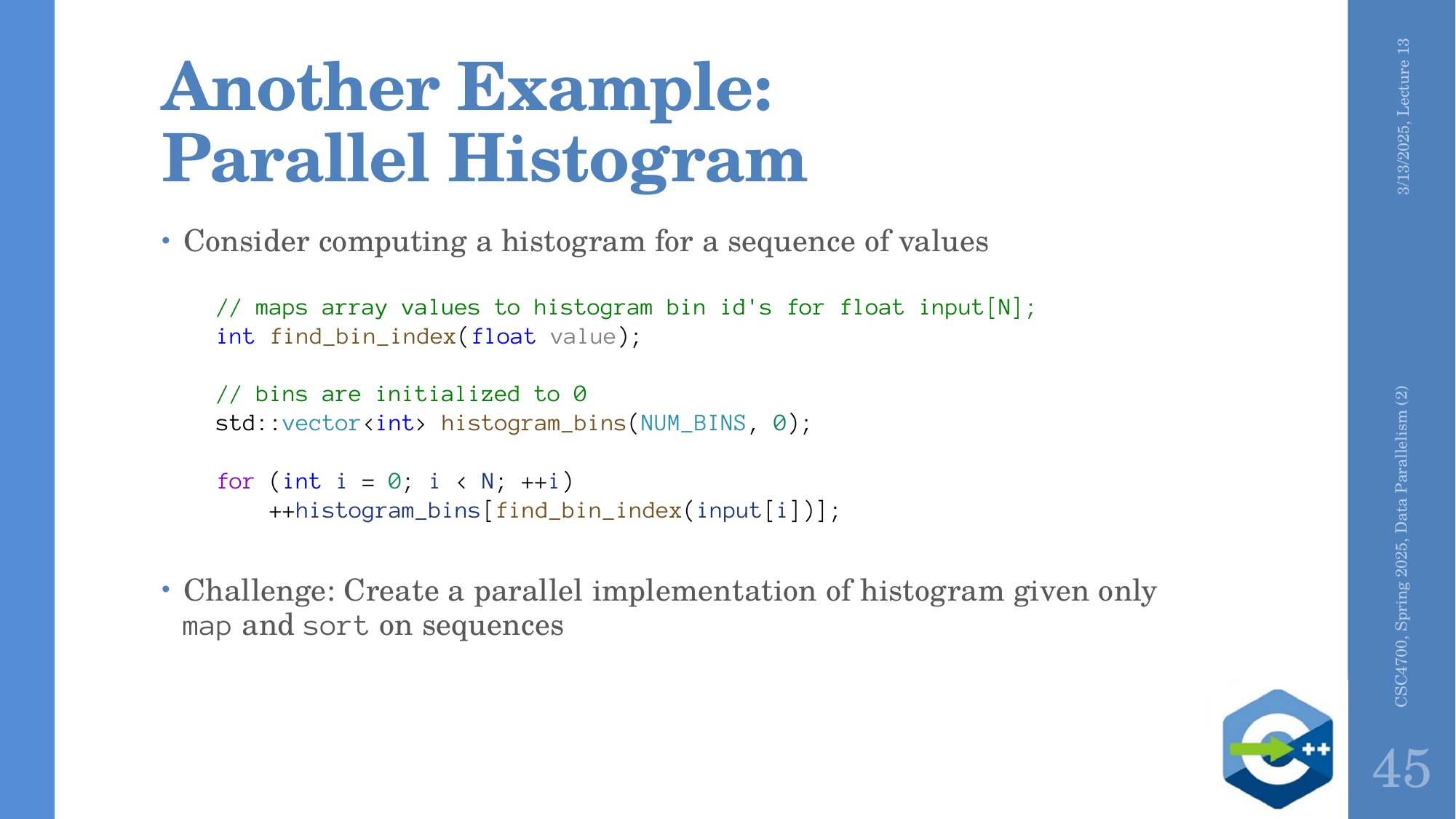

# Another Example: Parallel Histogram
3/13/2025, Lecture 13
Consider computing a histogram for a sequence of values

// maps array values to histogram bin id's for float input[N];
int find_bin_index(float value);
// bins are initialized to 0
std::vector<int> histogram_bins(NUM_BINS, 0);
for (int i = 0; i < N; ++i)
    ++histogram_bins[find_bin_index(input[i])];

Challenge: Create a parallel implementation of histogram given only map and sort on sequences
CSC4700, Spring 2025, Data Parallelism (2)
45